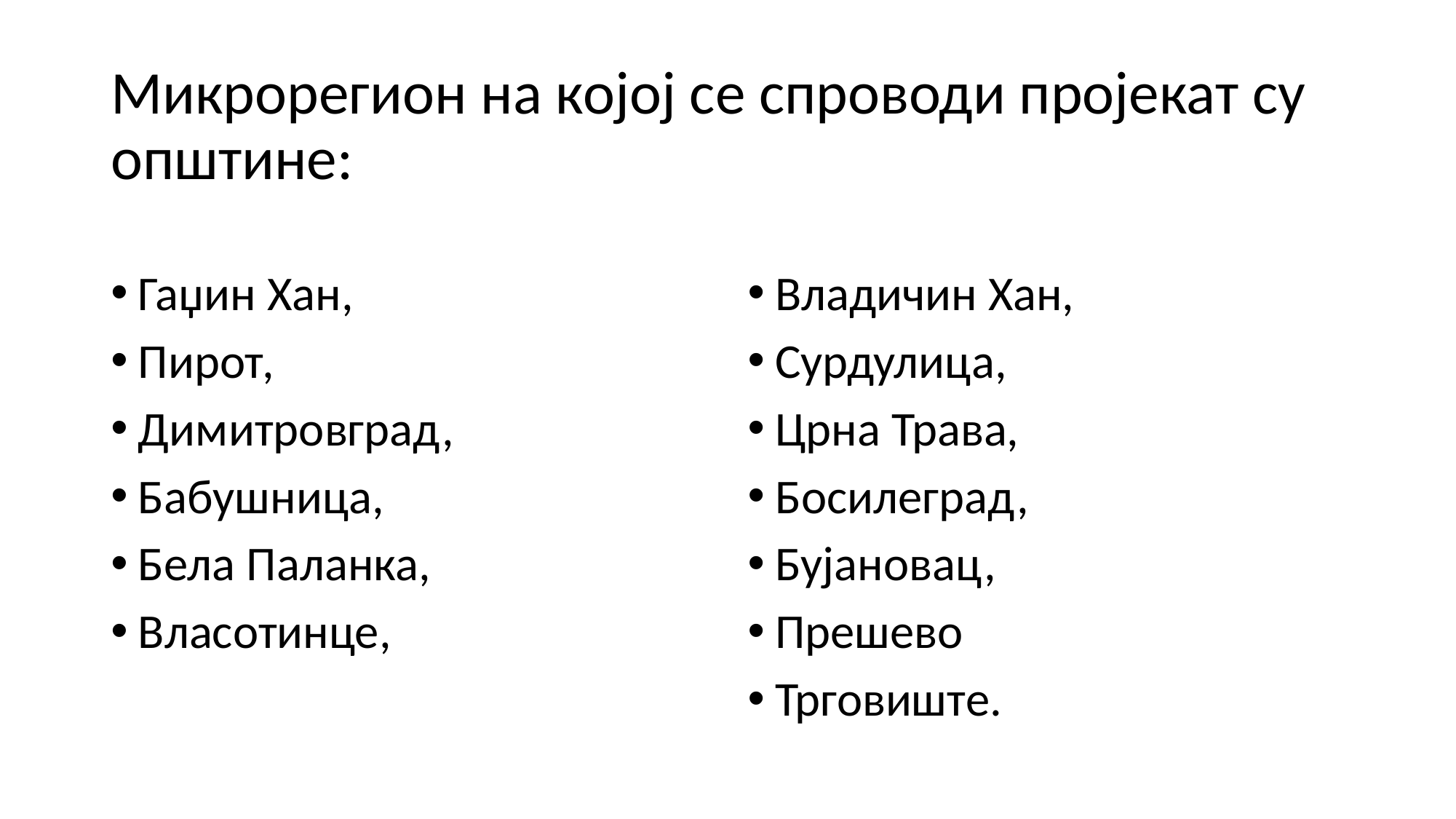

# Микрорегион на којој се спроводи пројекат су општине:
Гаџин Хан,
Пирот,
Димитровград,
Бабушница,
Бела Паланка,
Власотинце,
Владичин Хан,
Сурдулица,
Црна Трава,
Босилеград,
Бујановац,
Прешево
Трговиште.